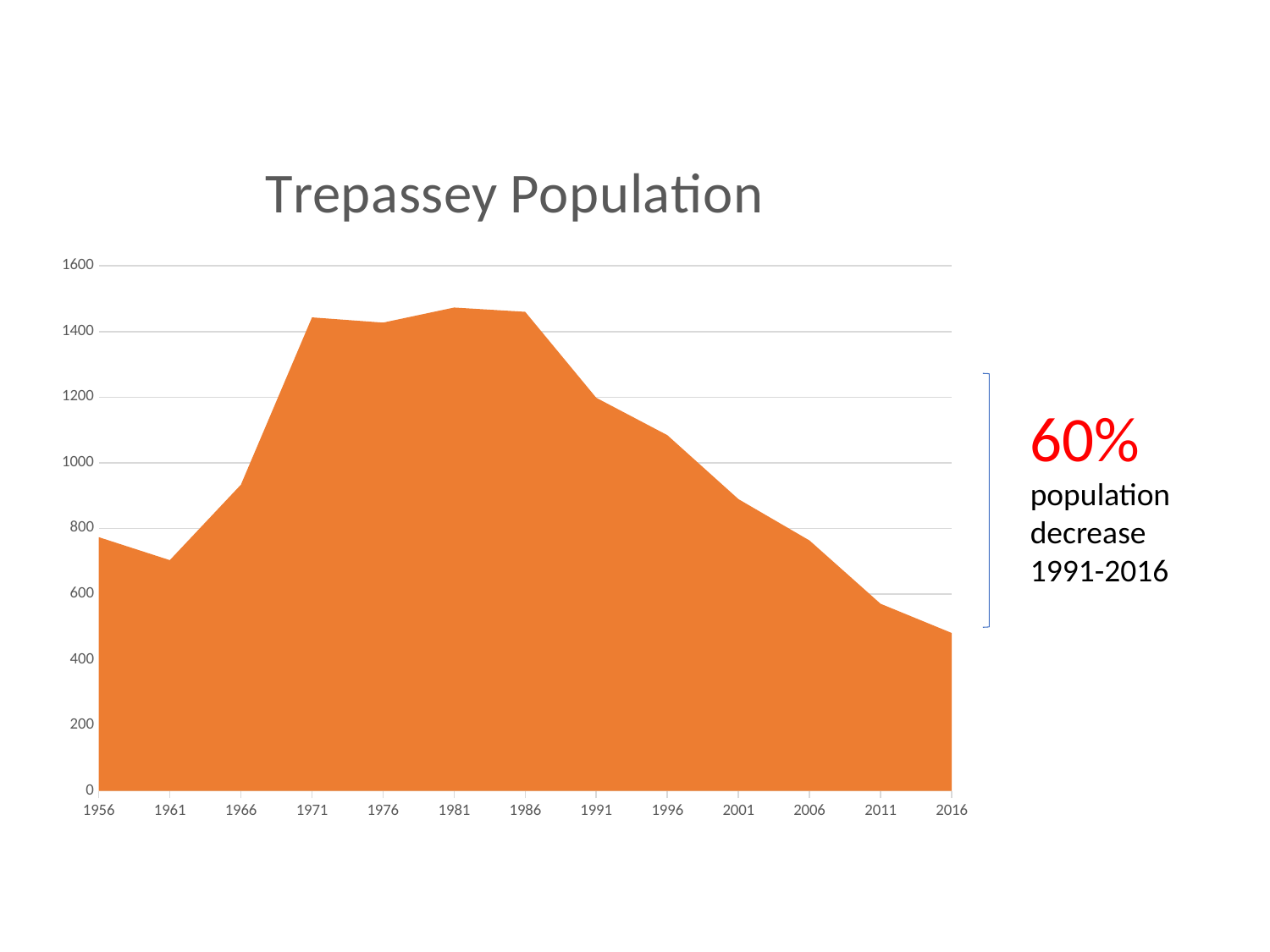

### Chart: Trepassey Population

| Category | Population |
|---|---|
| 1956 | 773.0 |
| 1961 | 703.0 |
| 1966 | 933.0 |
| 1971 | 1443.0 |
| 1976 | 1427.0 |
| 1981 | 1473.0 |
| 1986 | 1460.0 |
| 1991 | 1198.0 |
| 1996 | 1084.0 |
| 2001 | 889.0 |
| 2006 | 763.0 |
| 2011 | 570.0 |
| 2016 | 481.0 |
60% population decrease 1991-2016